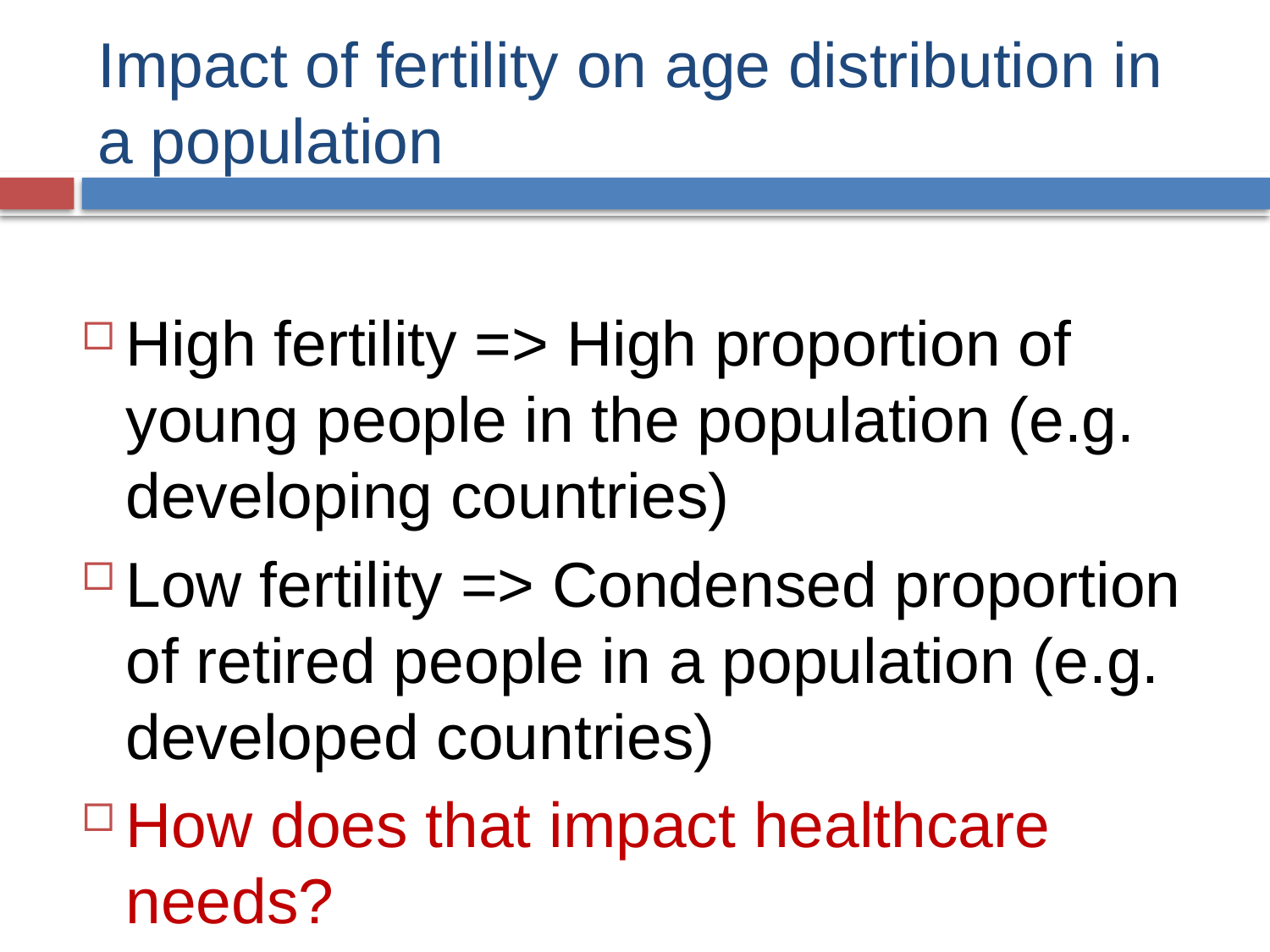

# Impact of fertility on age distribution in a population
High fertility => High proportion of young people in the population (e.g. developing countries)
Low fertility => Condensed proportion of retired people in a population (e.g. developed countries)
How does that impact healthcare needs?